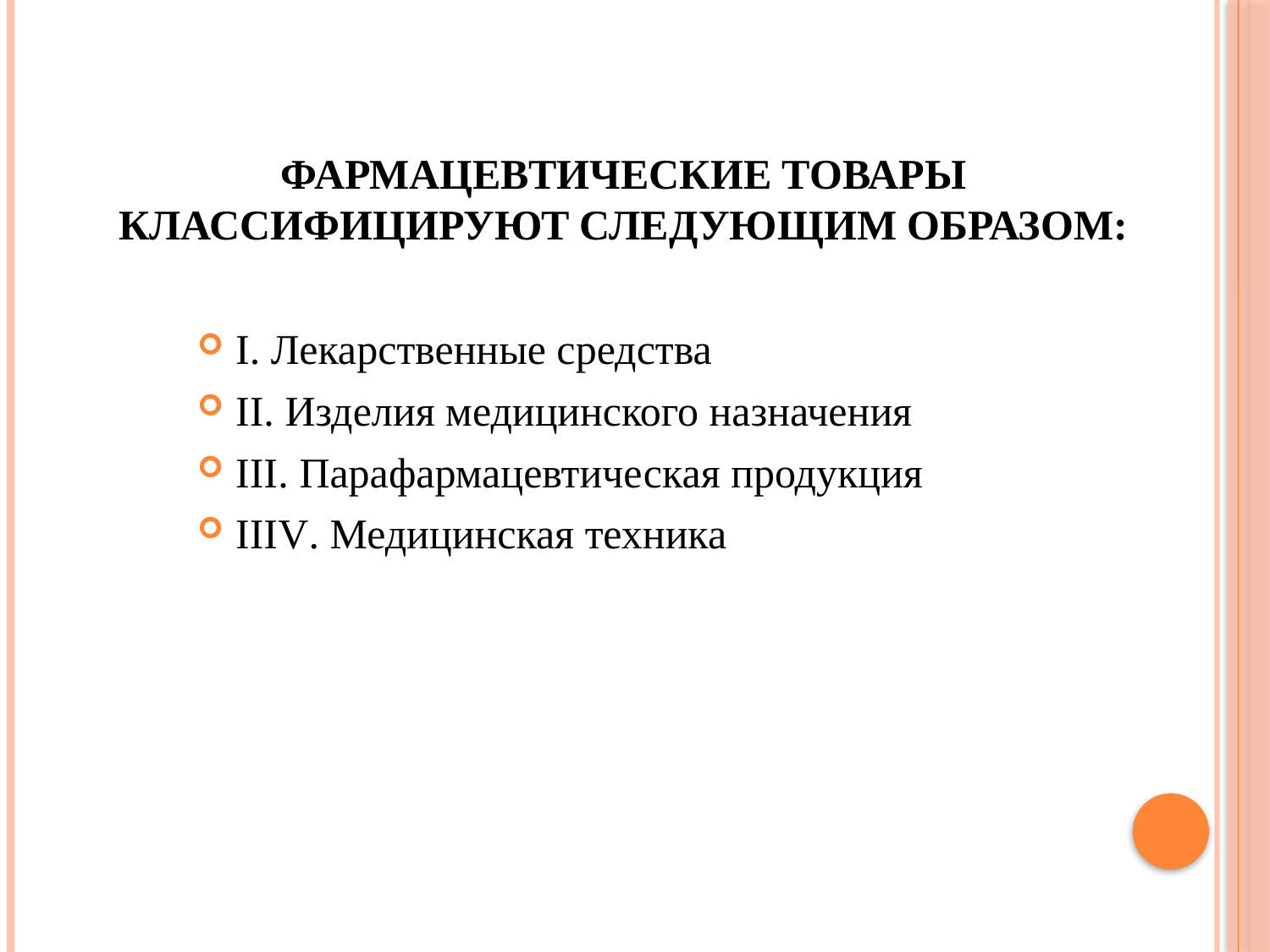

# Фармацевтические товары классифицируют следующим образом:
I. Лекарственные средства
II. Изделия медицинского назначения
III. Парафармацевтическая продукция
IIIV. Медицинская техника